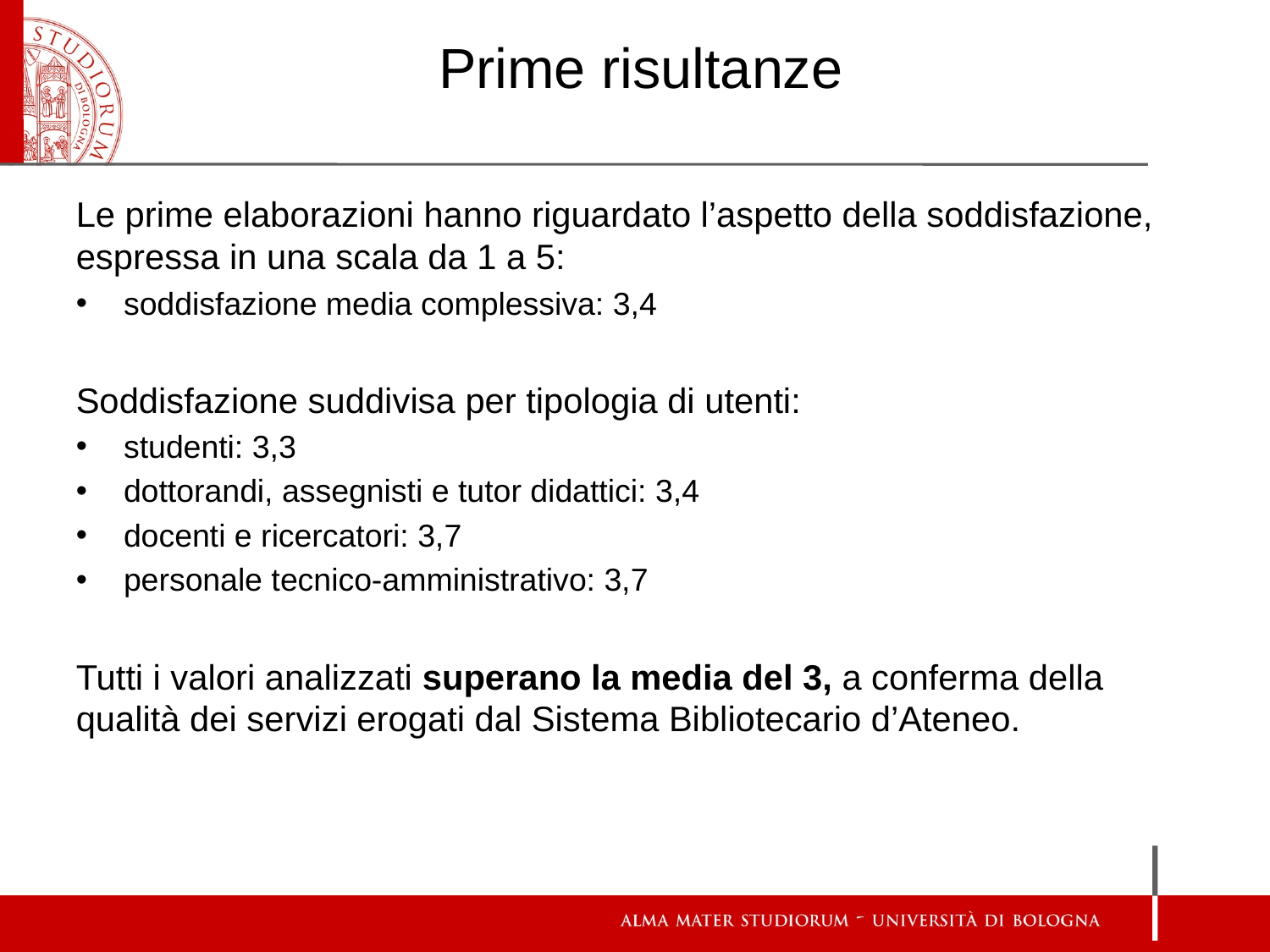

# Prime risultanze
Le prime elaborazioni hanno riguardato l’aspetto della soddisfazione, espressa in una scala da 1 a 5:
soddisfazione media complessiva: 3,4

Soddisfazione suddivisa per tipologia di utenti:
studenti: 3,3
dottorandi, assegnisti e tutor didattici: 3,4
docenti e ricercatori: 3,7
personale tecnico-amministrativo: 3,7

Tutti i valori analizzati superano la media del 3, a conferma della qualità dei servizi erogati dal Sistema Bibliotecario d’Ateneo.